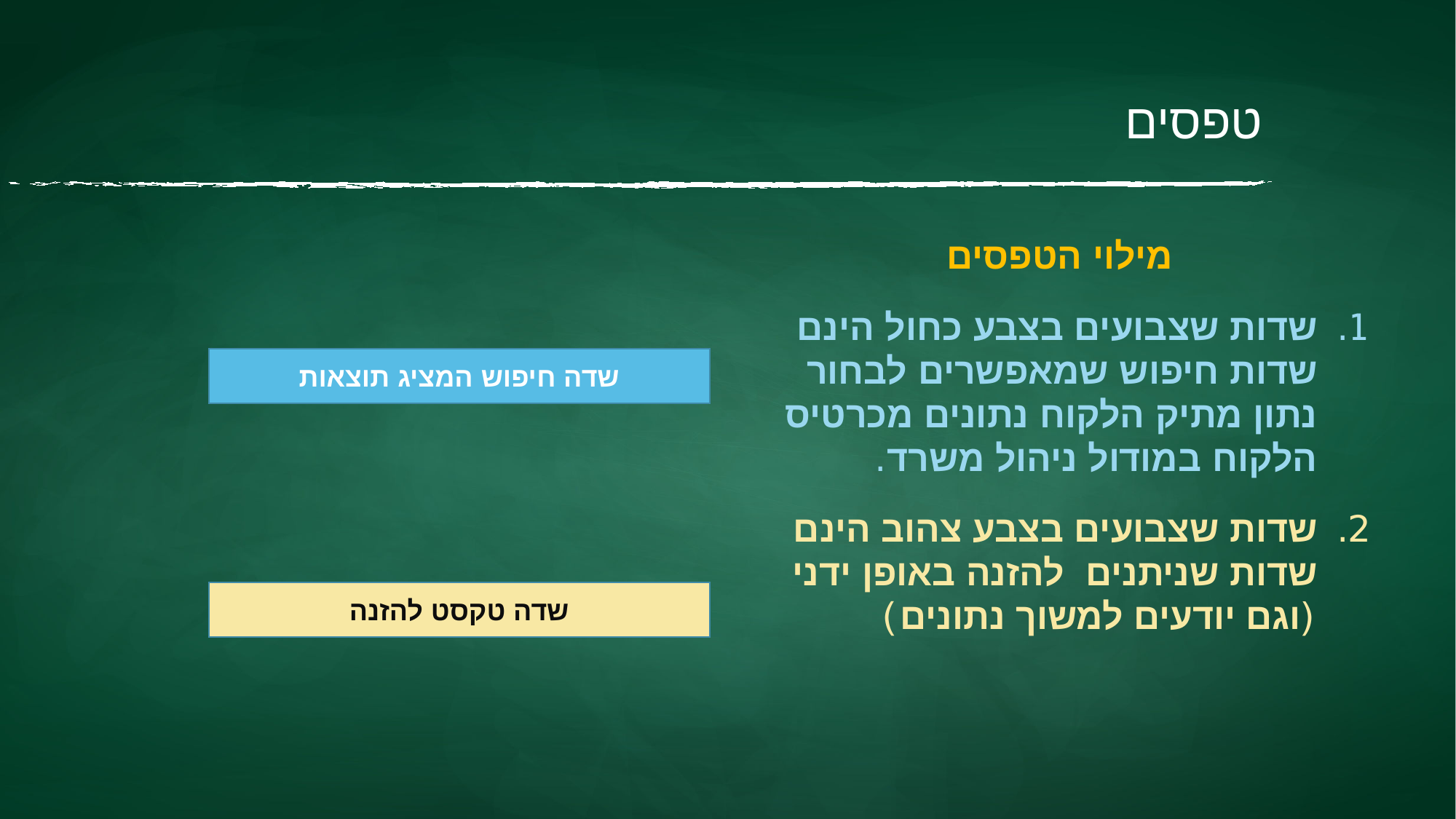

# טפסים
מילוי הטפסים
שדות שצבועים בצבע כחול הינם שדות חיפוש שמאפשרים לבחור נתון מתיק הלקוח נתונים מכרטיס הלקוח במודול ניהול משרד.
שדות שצבועים בצבע צהוב הינם שדות שניתנים  להזנה באופן ידני (וגם יודעים למשוך נתונים)
שדה חיפוש המציג תוצאות
שדה טקסט להזנה